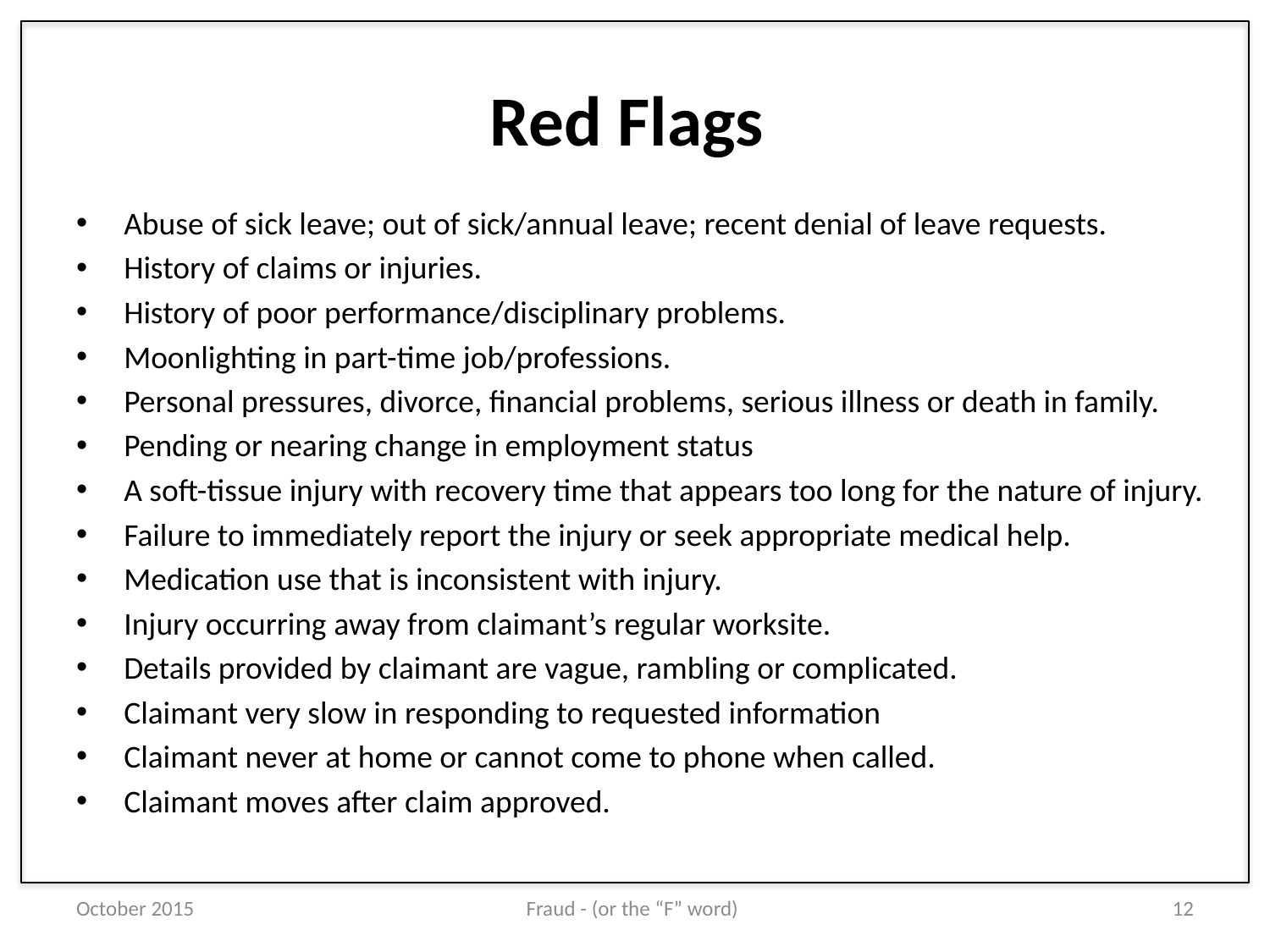

# Red Flags
Abuse of sick leave; out of sick/annual leave; recent denial of leave requests.
History of claims or injuries.
History of poor performance/disciplinary problems.
Moonlighting in part-time job/professions.
Personal pressures, divorce, financial problems, serious illness or death in family.
Pending or nearing change in employment status
A soft-tissue injury with recovery time that appears too long for the nature of injury.
Failure to immediately report the injury or seek appropriate medical help.
Medication use that is inconsistent with injury.
Injury occurring away from claimant’s regular worksite.
Details provided by claimant are vague, rambling or complicated.
Claimant very slow in responding to requested information
Claimant never at home or cannot come to phone when called.
Claimant moves after claim approved.

October 2015
Fraud - (or the “F” word)
12